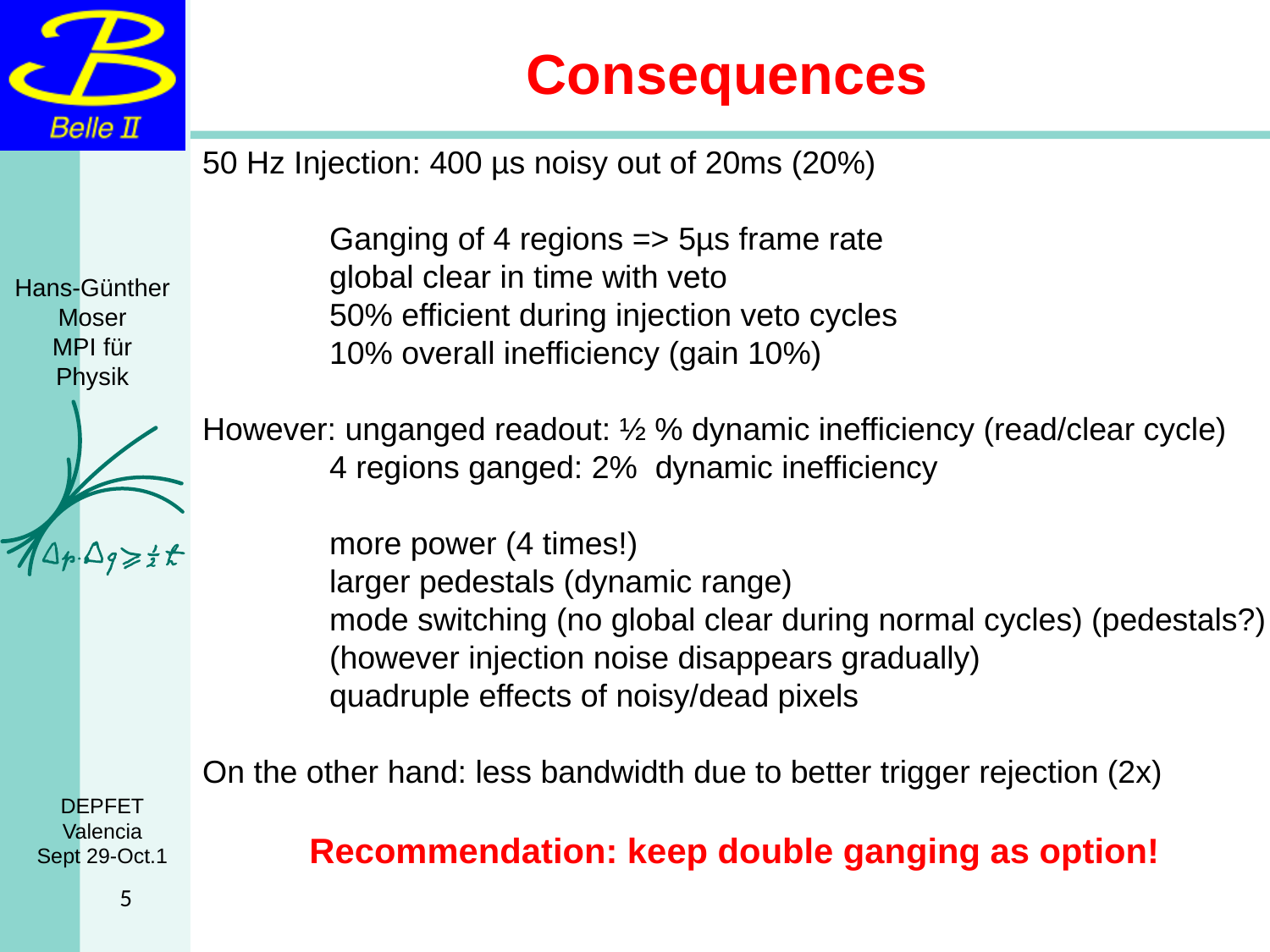

# Consequences
50 Hz Injection: 400 µs noisy out of 20ms (20%)

 	Ganging of 4 regions => 5µs frame rate
	global clear in time with veto
	50% efficient during injection veto cycles
	10% overall inefficiency (gain 10%)

However: unganged readout: ½ % dynamic inefficiency (read/clear cycle)
	4 regions ganged: 2%  dynamic inefficiency

	more power (4 times!)
	larger pedestals (dynamic range)
	mode switching (no global clear during normal cycles) (pedestals?)
	(however injection noise disappears gradually)
	quadruple effects of noisy/dead pixels

On the other hand: less bandwidth due to better trigger rejection (2x)

Recommendation: keep double ganging as option!
5